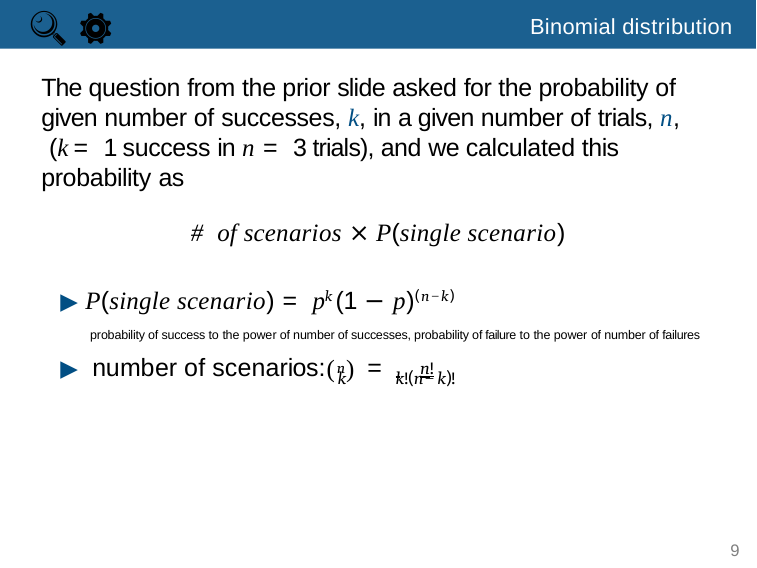

🔍 ⚙
# Binomial distribution
The question from the prior slide asked for the probability of  given number of successes, k, in a given number of trials, n,  (k = 1 success in n = 3 trials), and we calculated this  probability as
# of scenarios × P(single scenario)
▶ P(single scenario) = pk (1 − p)(n−k)
probability of success to the power of number of successes, probability of failure to the power of number of failures
n	 	n!
▶  number of scenarios:	=
( )
k	k!(n−k)!
9